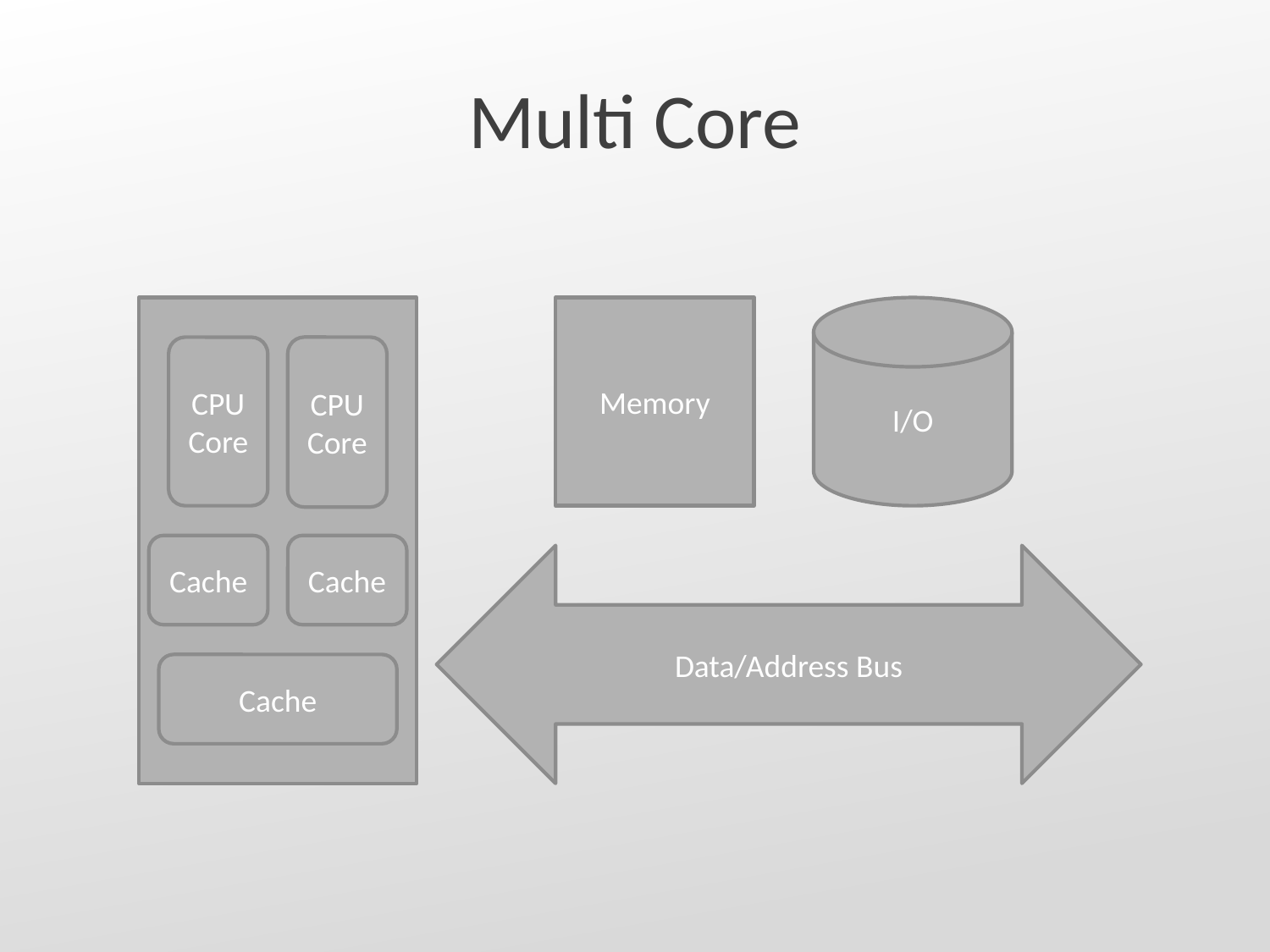

# Multi Core

Memory
I/O
CPU Core
CPU Core
Cache
Cache
Data/Address Bus
Cache